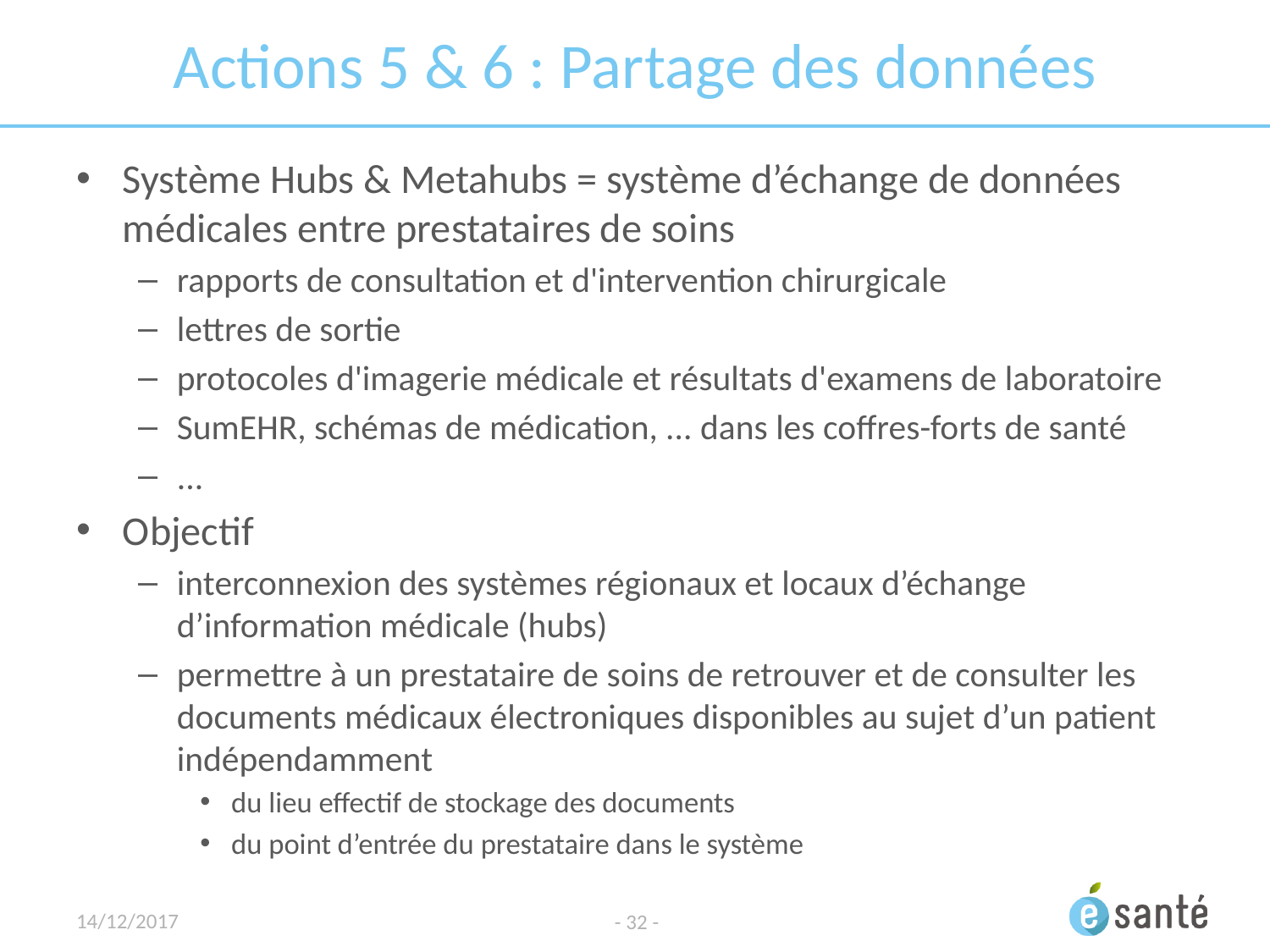

# Actions 5 & 6 : Partage des données
Système Hubs & Metahubs = système d’échange de données médicales entre prestataires de soins
rapports de consultation et d'intervention chirurgicale
lettres de sortie
protocoles d'imagerie médicale et résultats d'examens de laboratoire
SumEHR, schémas de médication, ... dans les coffres-forts de santé
...
Objectif
interconnexion des systèmes régionaux et locaux d’échange d’information médicale (hubs)
permettre à un prestataire de soins de retrouver et de consulter les documents médicaux électroniques disponibles au sujet d’un patient indépendamment
du lieu effectif de stockage des documents
du point d’entrée du prestataire dans le système

14/12/2017
- 32 -